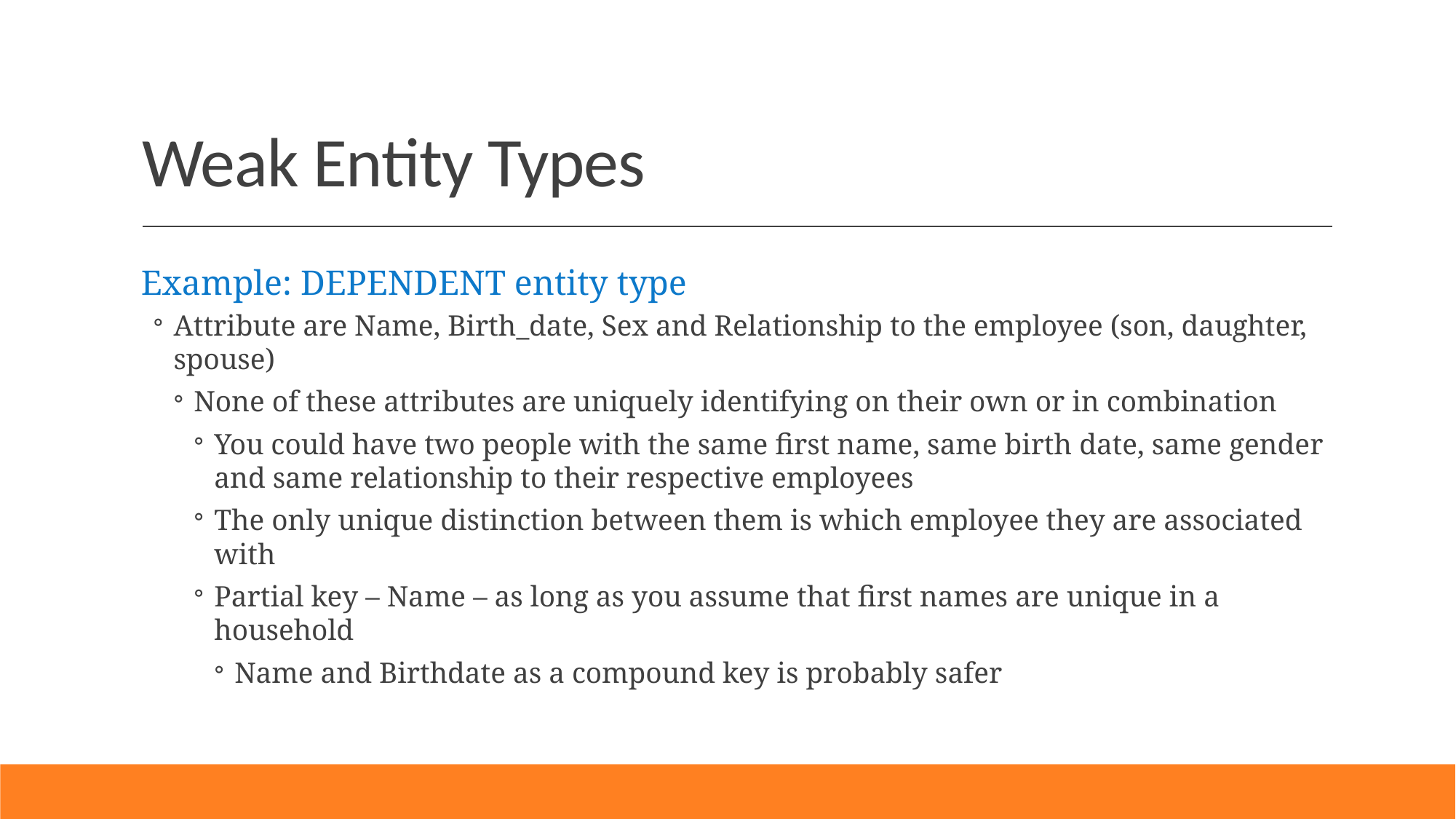

# Weak Entity Types
Example: DEPENDENT entity type
Attribute are Name, Birth_date, Sex and Relationship to the employee (son, daughter, spouse)
None of these attributes are uniquely identifying on their own or in combination
You could have two people with the same first name, same birth date, same gender and same relationship to their respective employees
The only unique distinction between them is which employee they are associated with
Partial key – Name – as long as you assume that first names are unique in a household
Name and Birthdate as a compound key is probably safer